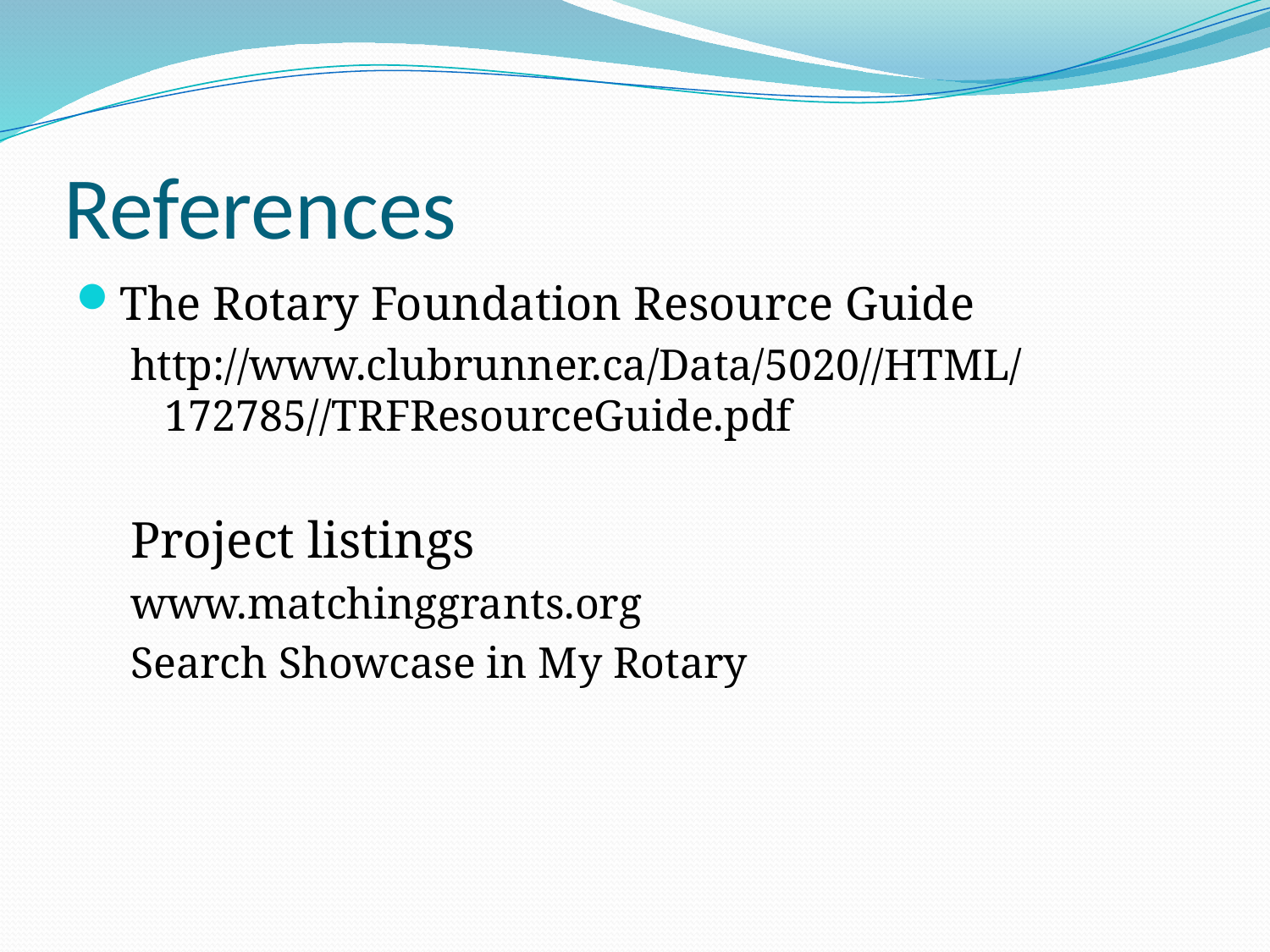

# References
The Rotary Foundation Resource Guide
http://www.clubrunner.ca/Data/5020//HTML/172785//TRFResourceGuide.pdf

Project listings
www.matchinggrants.org
Search Showcase in My Rotary